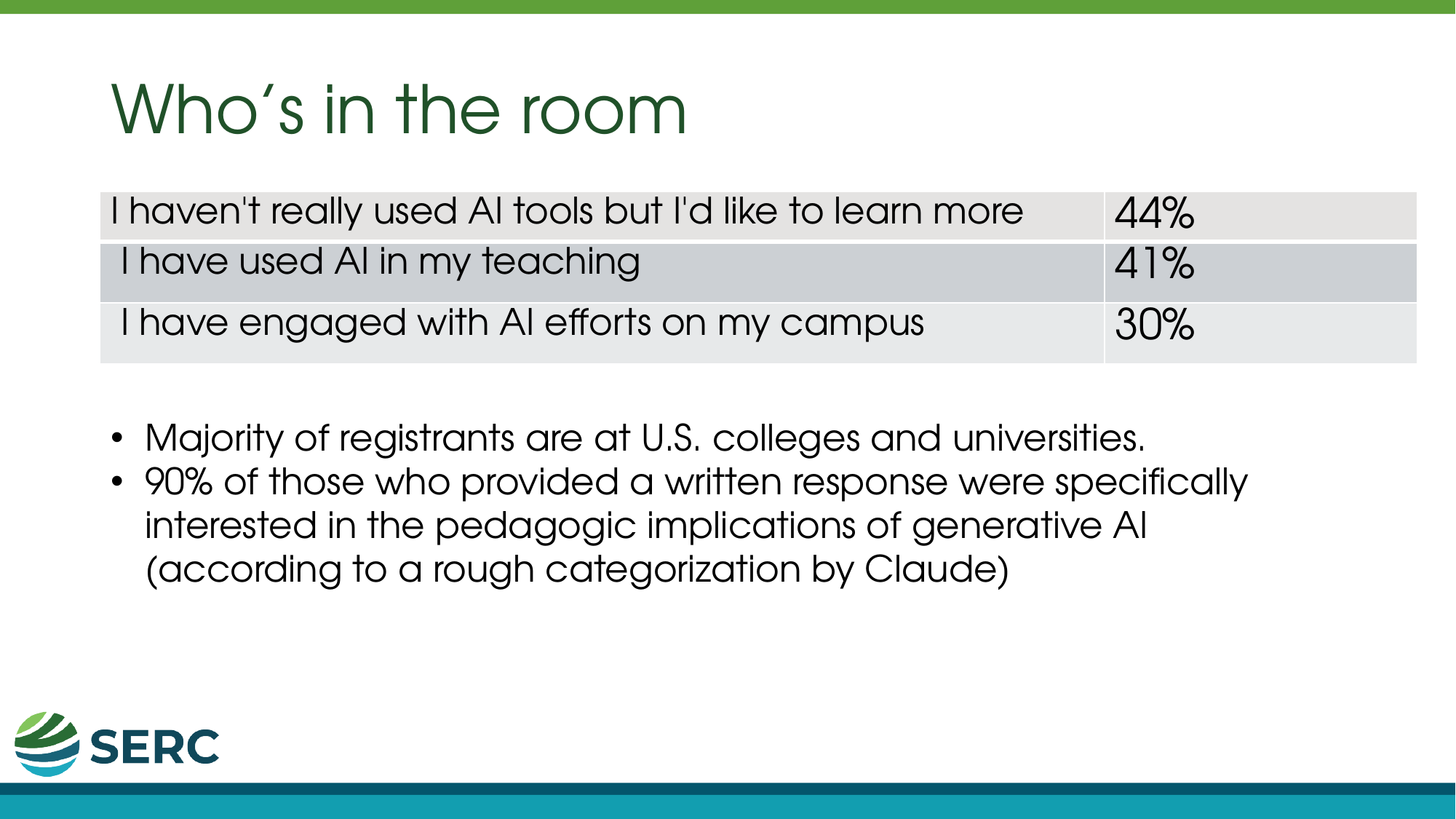

# Who’s in the room
| I haven't really used AI tools but I'd like to learn more | 44% |
| --- | --- |
| I have used AI in my teaching | 41% |
| I have engaged with AI efforts on my campus | 30% |

Majority of registrants are at U.S. colleges and universities.
90% of those who provided a written response were specifically interested in the pedagogic implications of generative AI (according to a rough categorization by Claude)